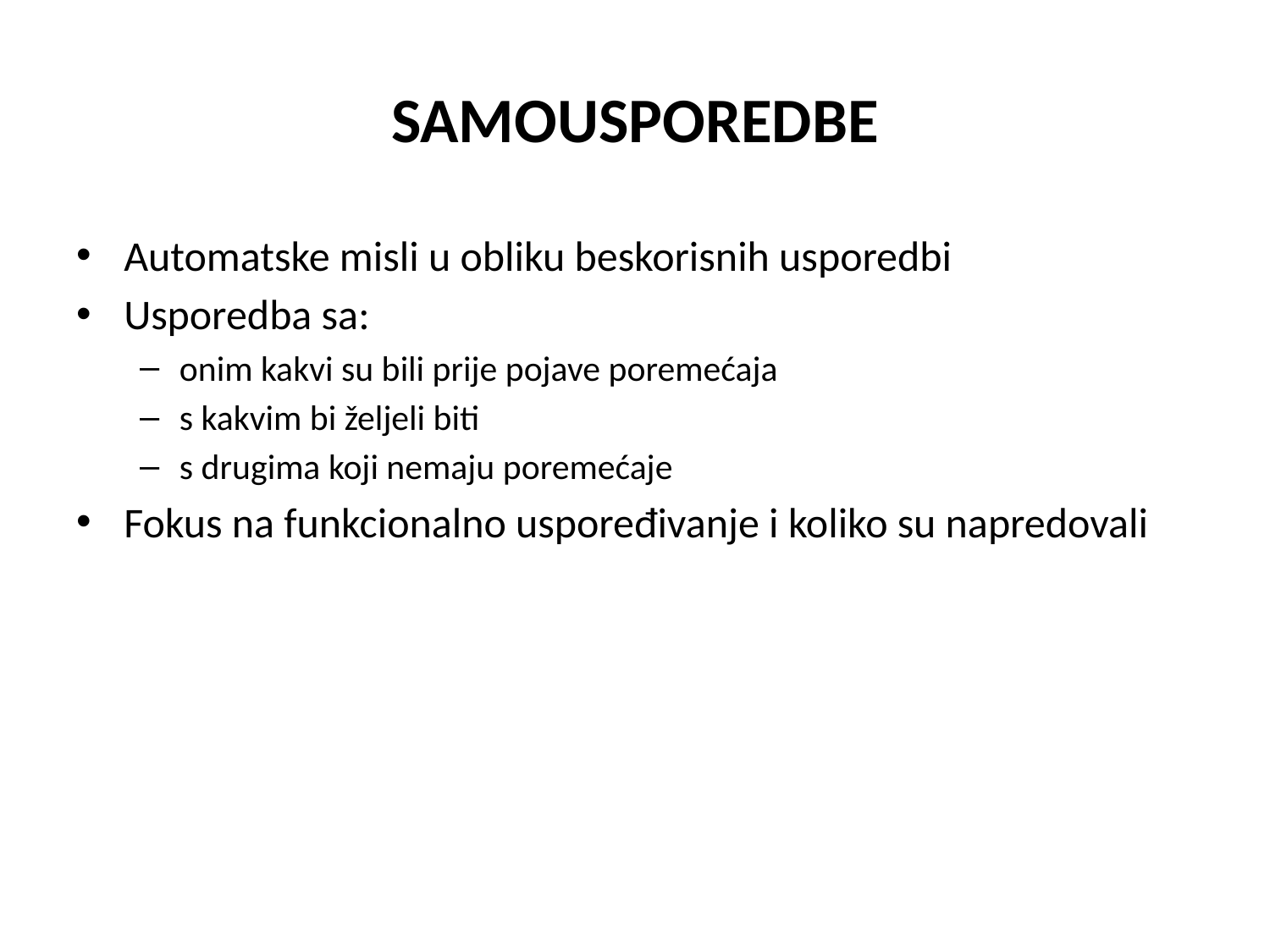

# SAMOUSPOREDBE
Automatske misli u obliku beskorisnih usporedbi
Usporedba sa:
onim kakvi su bili prije pojave poremećaja
s kakvim bi željeli biti
s drugima koji nemaju poremećaje
Fokus na funkcionalno uspoređivanje i koliko su napredovali